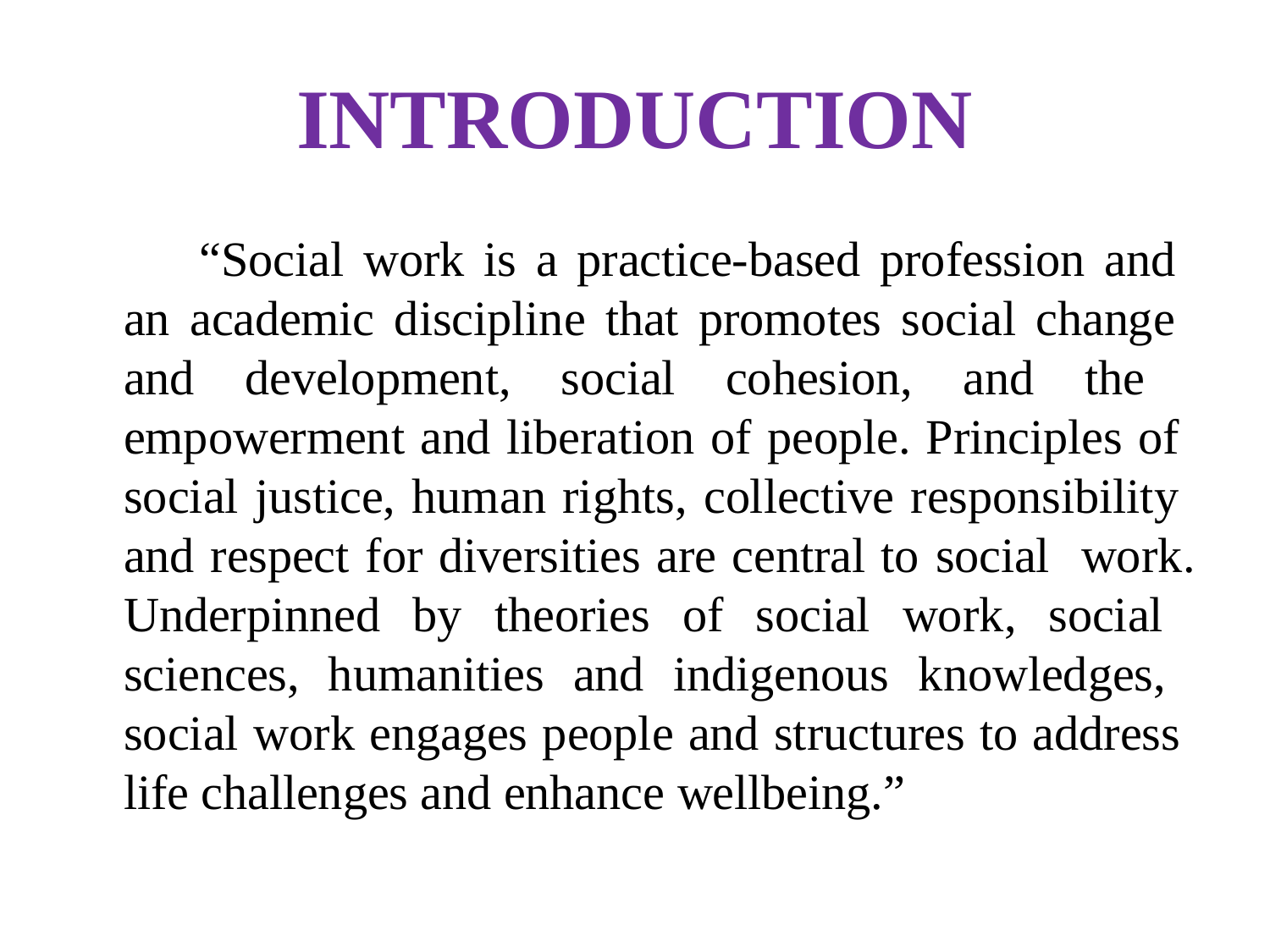

# INTRODUCTION
“Social work is a practice-based profession and  an academic discipline that promotes social change  and development, social cohesion, and the  empowerment and liberation of people. Principles of  social justice, human rights, collective responsibility  and respect for diversities are central to social  work. Underpinned by theories of social work, social  sciences, humanities and indigenous knowledges,  social work engages people and structures to address  life challenges and enhance wellbeing.”